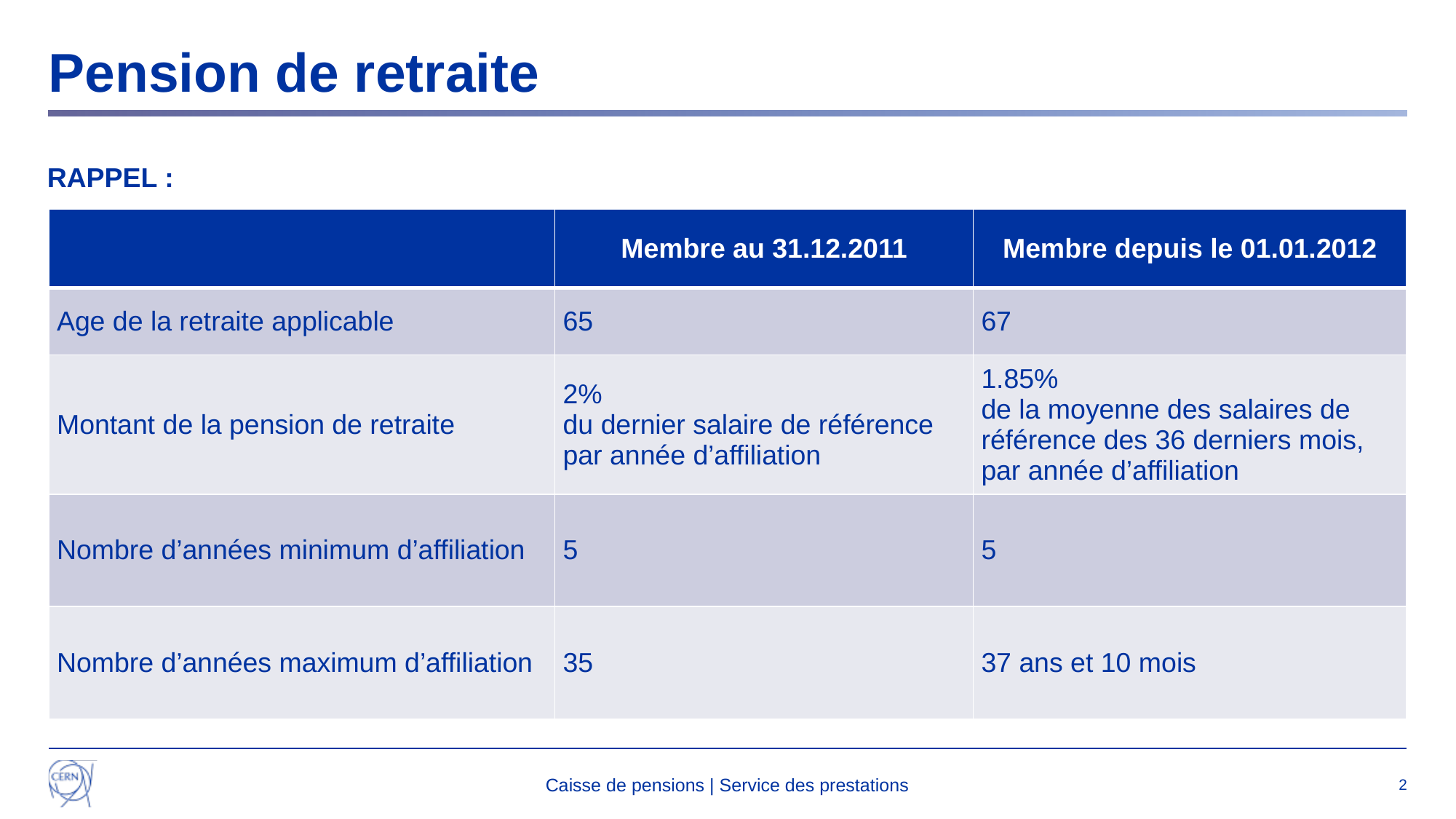

# Pension de retraite

RAPPEL :
|  | Membre au 31.12.2011 | Membre depuis le 01.01.2012 |
| --- | --- | --- |
| Age de la retraite applicable | 65 | 67 |
| Montant de la pension de retraite | 2% du dernier salaire de référence par année d’affiliation | 1.85% de la moyenne des salaires de référence des 36 derniers mois, par année d’affiliation |
| Nombre d’années minimum d’affiliation | 5 | 5 |
| Nombre d’années maximum d’affiliation | 35 | 37 ans et 10 mois |
Caisse de pensions | Service des prestations
2